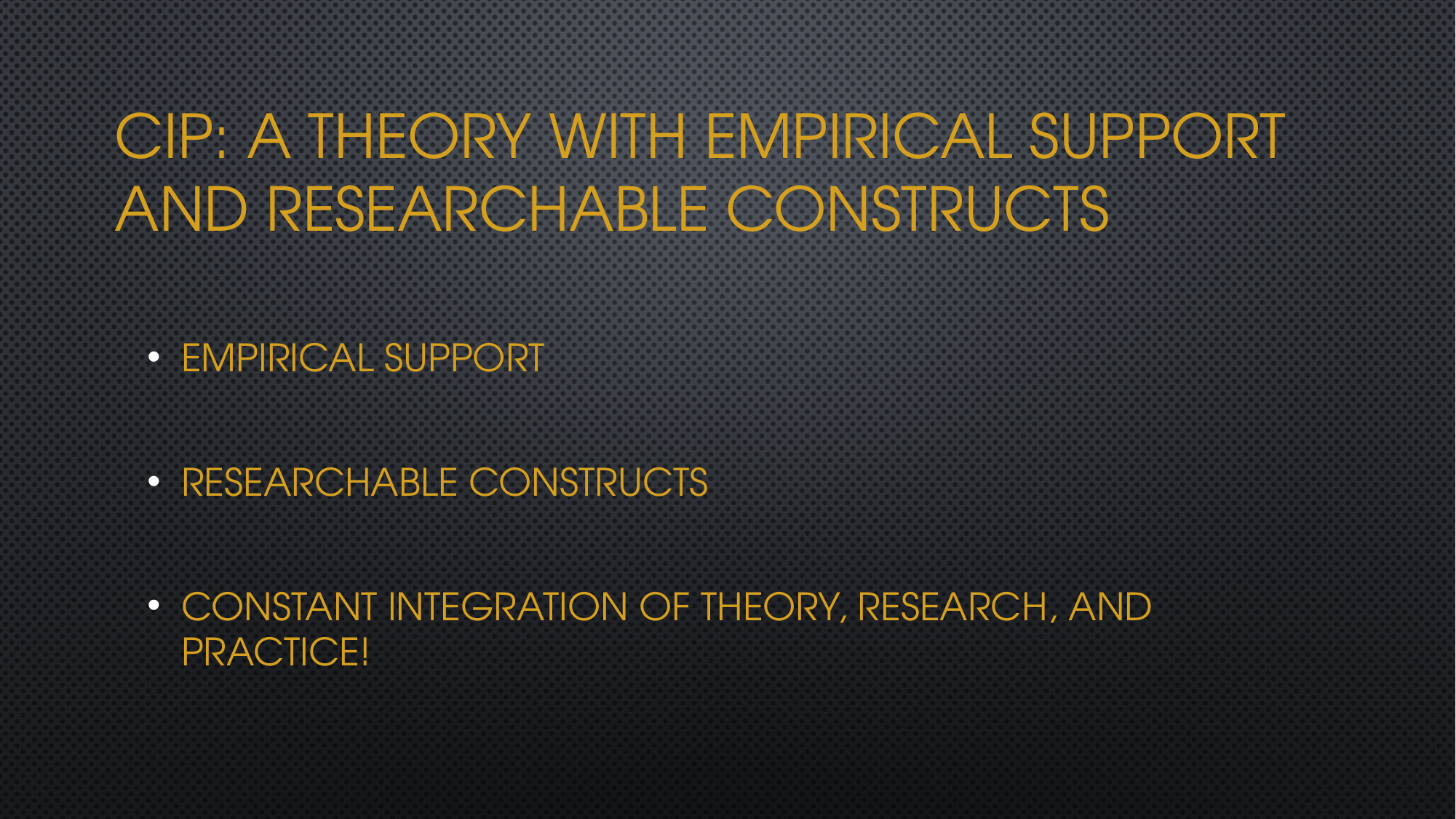

# CIP: A theory with empirical support and researchable constructs
Empirical Support

Researchable Constructs

Constant integration of theory, research, and practice!